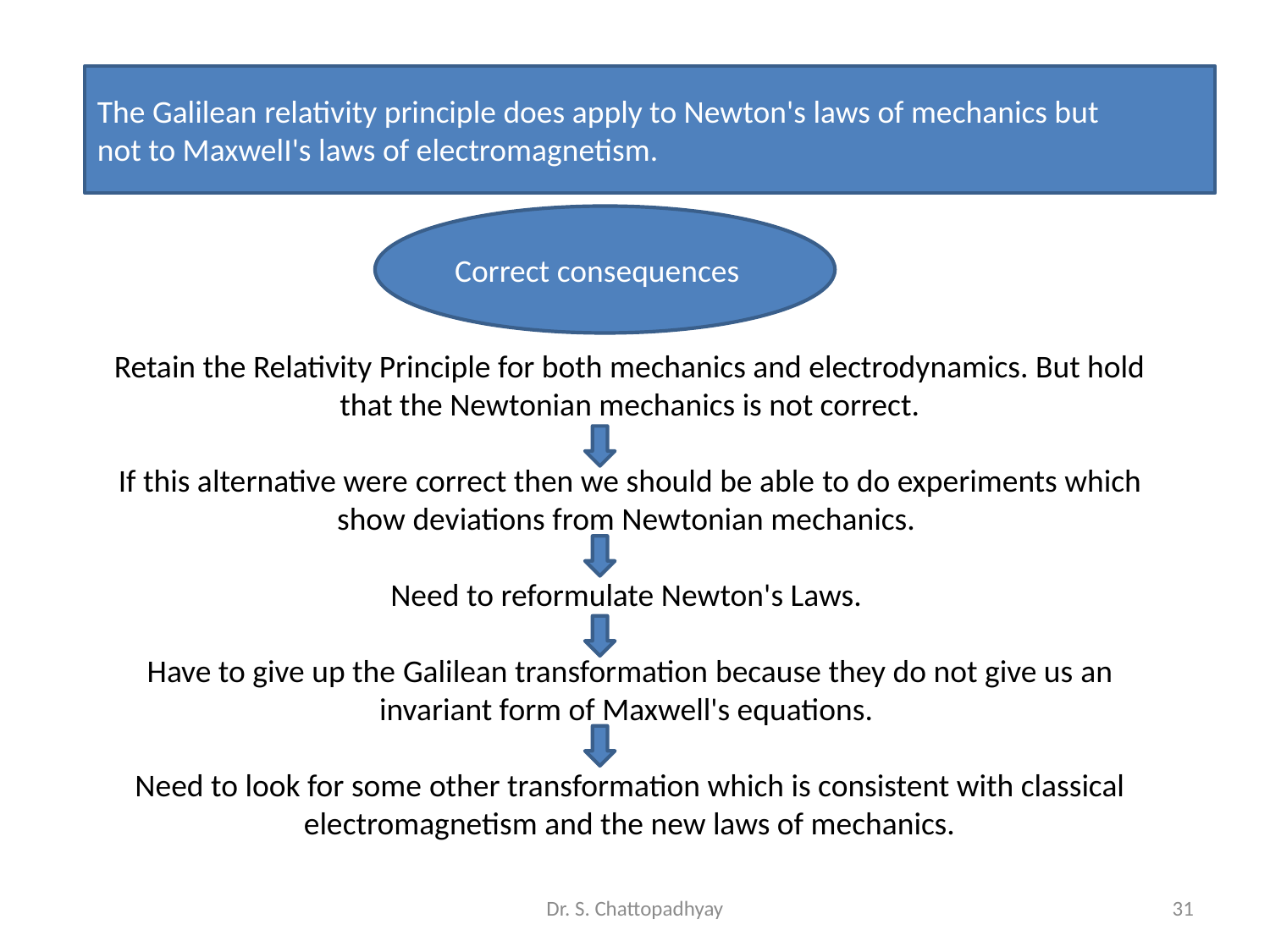

The Galilean relativity principle does apply to Newton's laws of mechanics but
not to MaxwelI's laws of electromagnetism.
Correct consequences
Retain the Relativity Principle for both mechanics and electrodynamics. But hold
that the Newtonian mechanics is not correct.

If this alternative were correct then we should be able to do experiments which
show deviations from Newtonian mechanics.

Need to reformulate Newton's Laws.

Have to give up the Galilean transformation because they do not give us an
invariant form of Maxwell's equations.

Need to look for some other transformation which is consistent with classical
electromagnetism and the new laws of mechanics.

Dr. S. Chattopadhyay
31